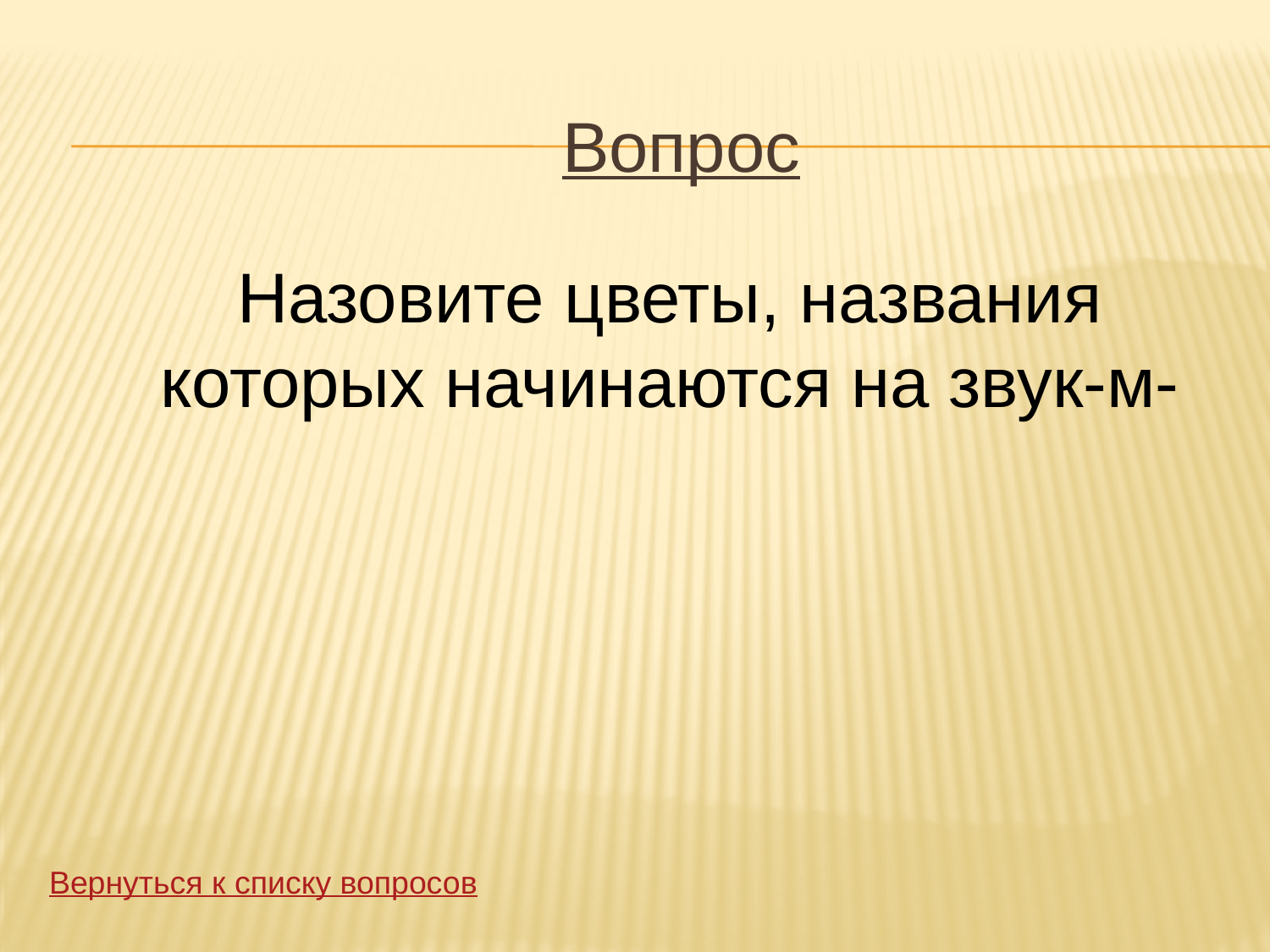

Вопрос

Назовите цветы, названия которых начинаются на звук-м-
Вернуться к списку вопросов